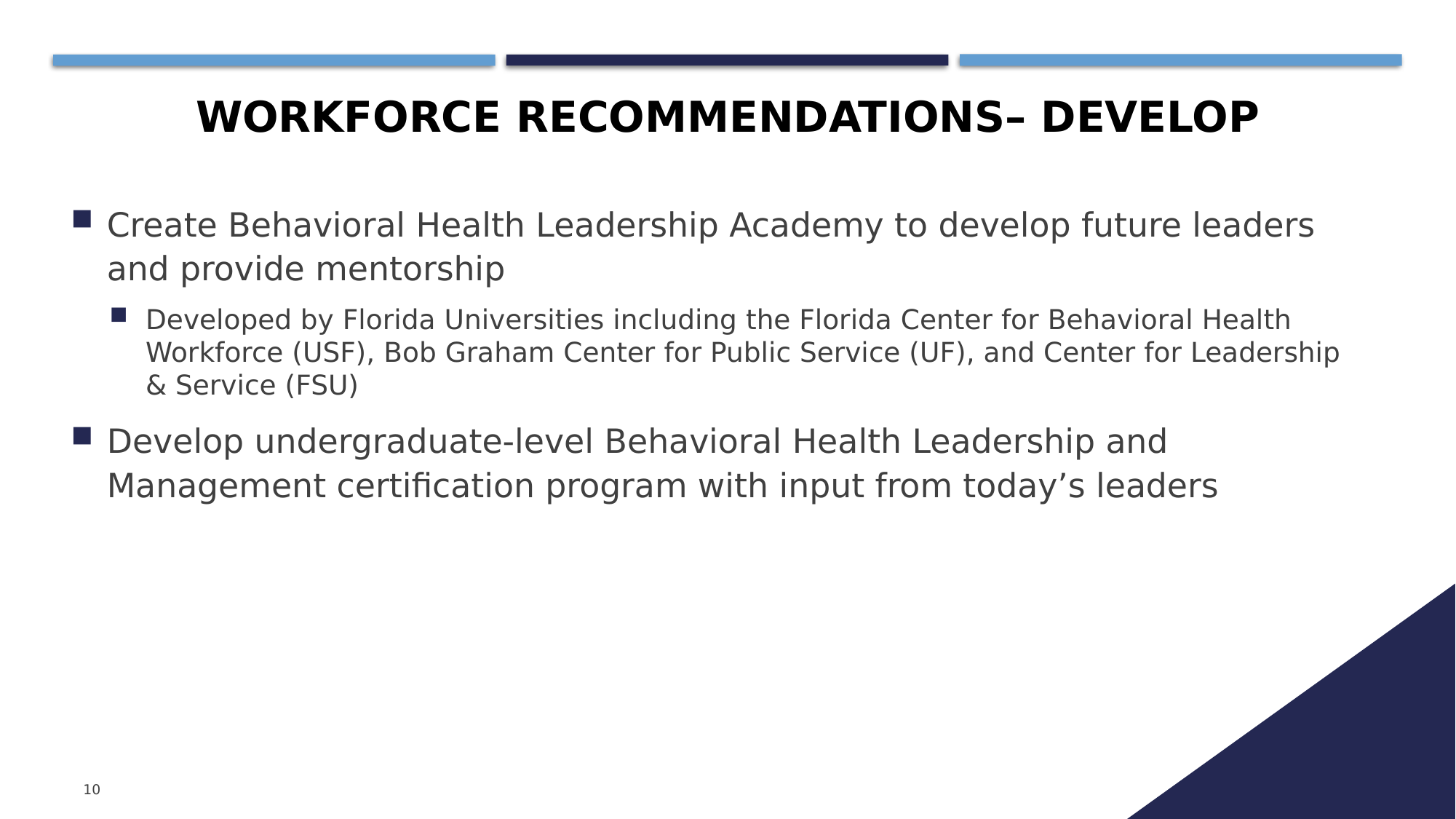

# WORKFORCE recommendations– Develop
Create Behavioral Health Leadership Academy to develop future leaders and provide mentorship
Developed by Florida Universities including the Florida Center for Behavioral Health Workforce (USF), Bob Graham Center for Public Service (UF), and Center for Leadership & Service (FSU)
Develop undergraduate-level Behavioral Health Leadership and Management certification program with input from today’s leaders

10